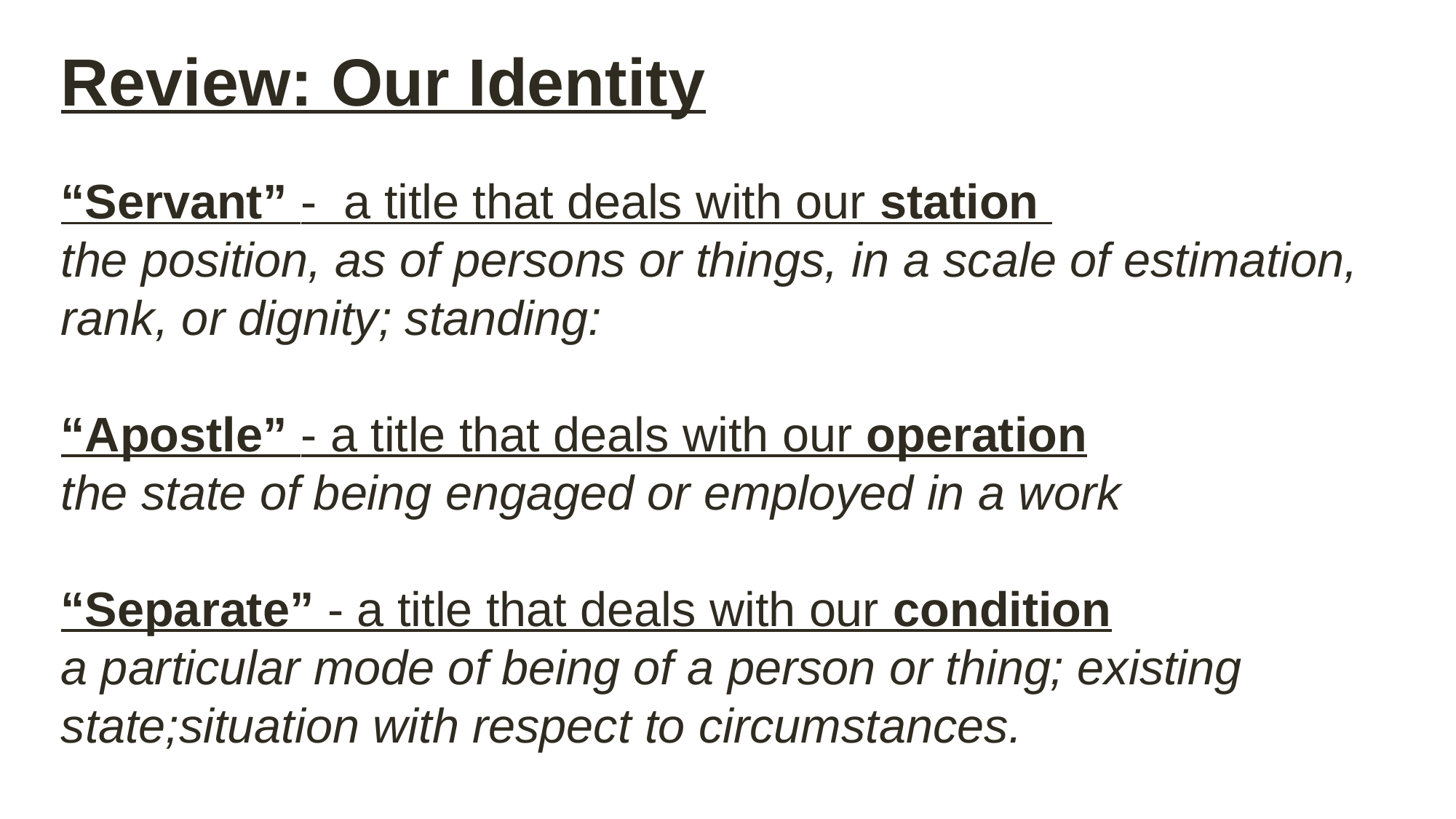

Review: Our Identity

“Servant” -  a title that deals with our station
the position, as of persons or things, in a scale of estimation, rank, or dignity; standing:
“Apostle” - a title that deals with our operation
the state of being engaged or employed in a work
“Separate” - a title that deals with our condition
a particular mode of being of a person or thing; existing state;situation with respect to circumstances.